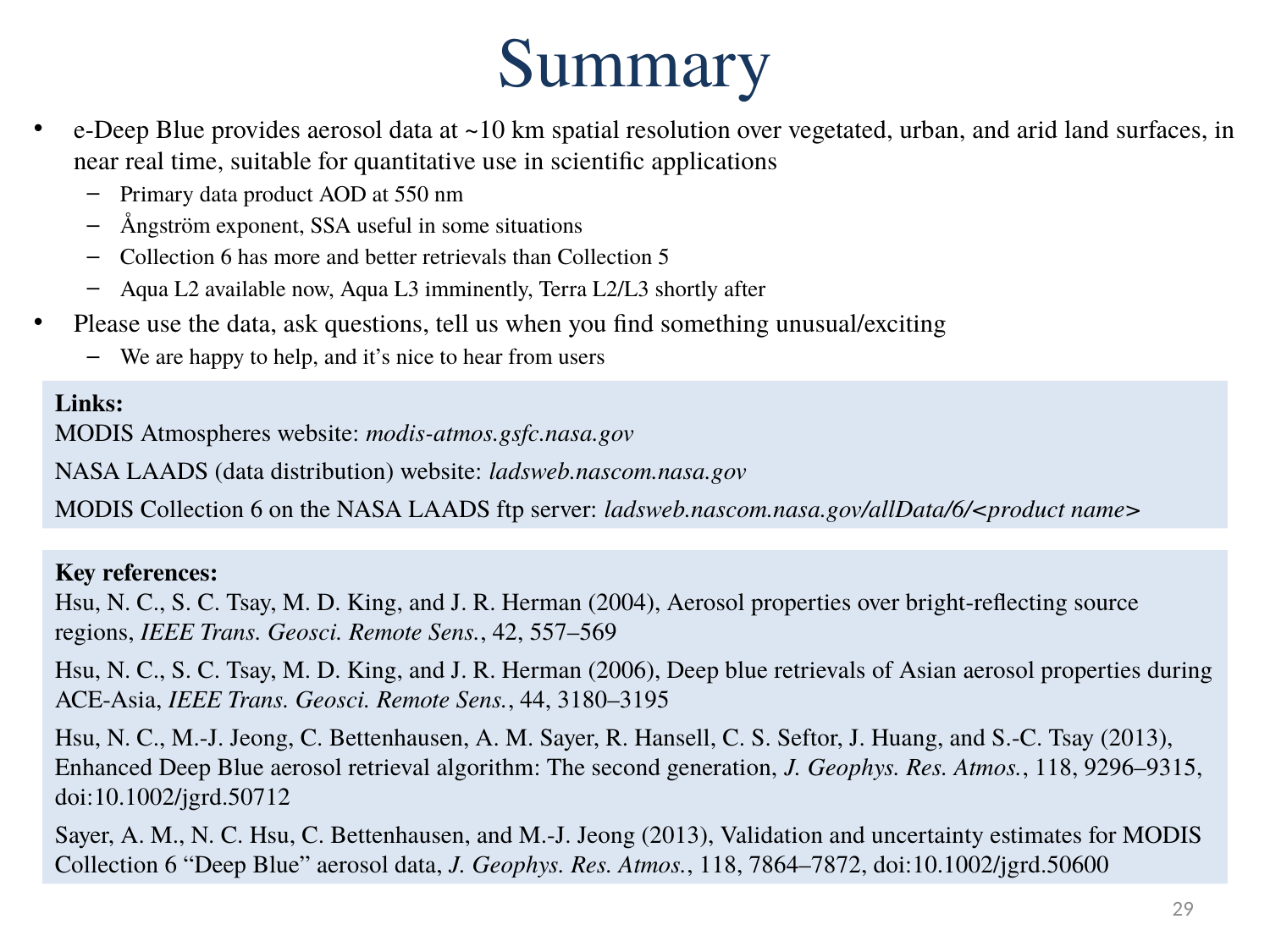

# Summary
e-Deep Blue provides aerosol data at ~10 km spatial resolution over vegetated, urban, and arid land surfaces, in near real time, suitable for quantitative use in scientific applications
Primary data product AOD at 550 nm
Ångström exponent, SSA useful in some situations
Collection 6 has more and better retrievals than Collection 5
Aqua L2 available now, Aqua L3 imminently, Terra L2/L3 shortly after
Please use the data, ask questions, tell us when you find something unusual/exciting
We are happy to help, and it’s nice to hear from users
Links:
MODIS Atmospheres website: modis-atmos.gsfc.nasa.gov

NASA LAADS (data distribution) website: ladsweb.nascom.nasa.gov

MODIS Collection 6 on the NASA LAADS ftp server: ladsweb.nascom.nasa.gov/allData/6/<product name>
Key references:
Hsu, N. C., S. C. Tsay, M. D. King, and J. R. Herman (2004), Aerosol properties over bright-reflecting source regions, IEEE Trans. Geosci. Remote Sens., 42, 557–569

Hsu, N. C., S. C. Tsay, M. D. King, and J. R. Herman (2006), Deep blue retrievals of Asian aerosol properties during ACE-Asia, IEEE Trans. Geosci. Remote Sens., 44, 3180–3195

Hsu, N. C., M.-J. Jeong, C. Bettenhausen, A. M. Sayer, R. Hansell, C. S. Seftor, J. Huang, and S.-C. Tsay (2013), Enhanced Deep Blue aerosol retrieval algorithm: The second generation, J. Geophys. Res. Atmos., 118, 9296–9315, doi:10.1002/jgrd.50712

Sayer, A. M., N. C. Hsu, C. Bettenhausen, and M.-J. Jeong (2013), Validation and uncertainty estimates for MODIS Collection 6 “Deep Blue” aerosol data, J. Geophys. Res. Atmos., 118, 7864–7872, doi:10.1002/jgrd.50600
29